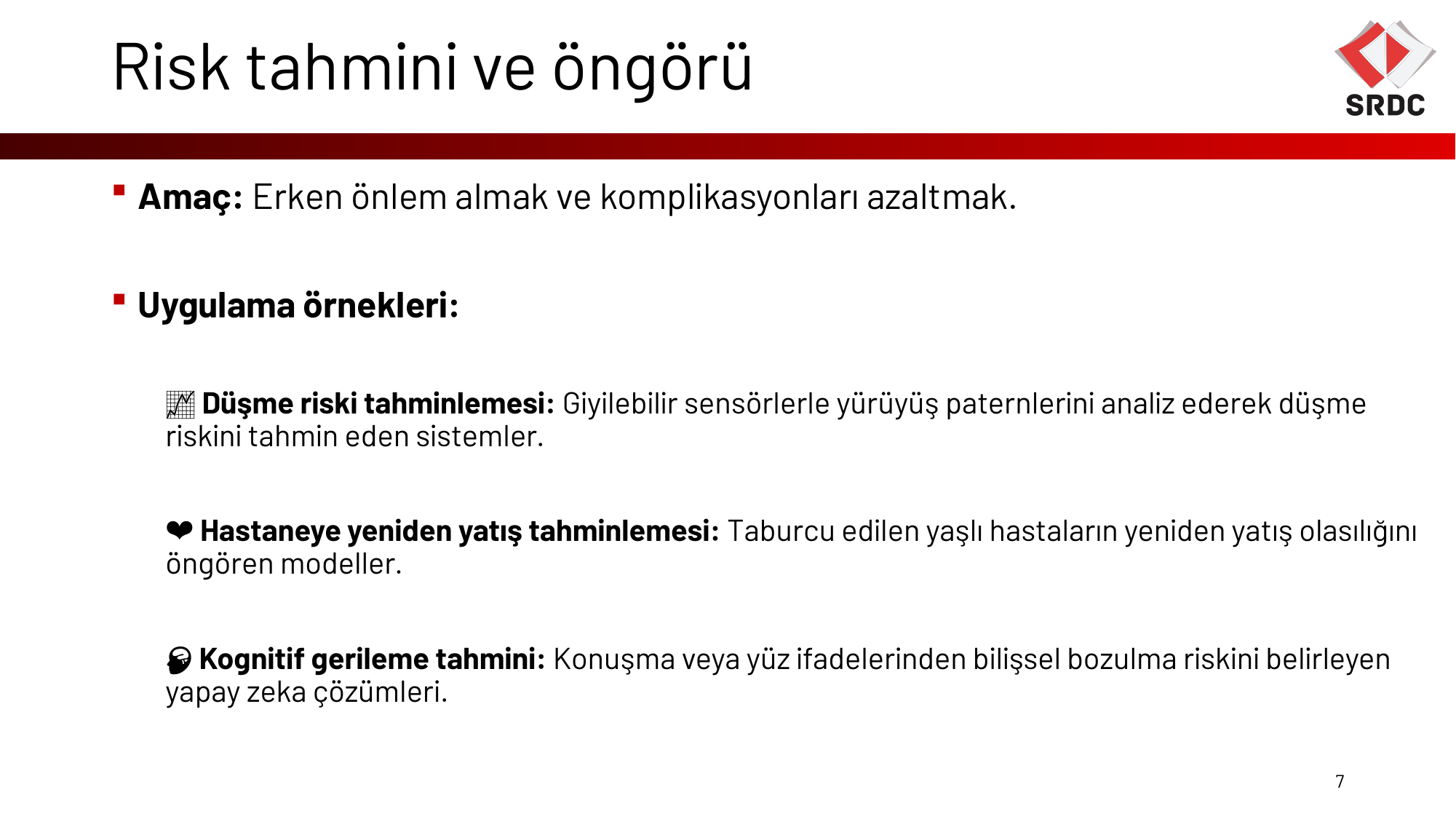

# Risk tahmini ve öngörü
Amaç: Erken önlem almak ve komplikasyonları azaltmak.

Uygulama örnekleri:

📈 Düşme riski tahminlemesi: Giyilebilir sensörlerle yürüyüş paternlerini analiz ederek düşme riskini tahmin eden sistemler.

❤️ Hastaneye yeniden yatış tahminlemesi: Taburcu edilen yaşlı hastaların yeniden yatış olasılığını öngören modeller.

🧠 Kognitif gerileme tahmini: Konuşma veya yüz ifadelerinden bilişsel bozulma riskini belirleyen yapay zeka çözümleri.

7